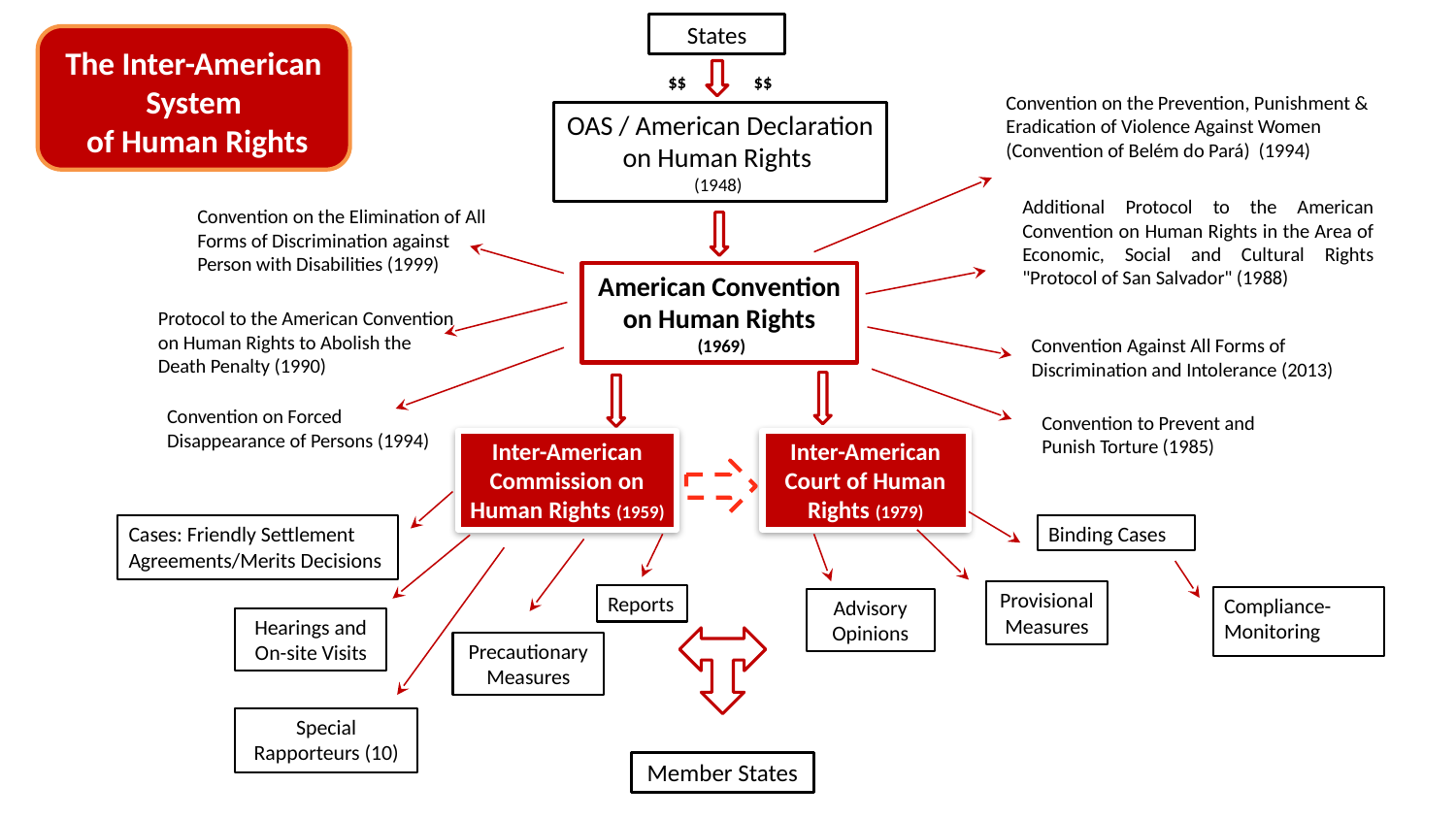

States

The Inter-American System
 of Human Rights

$$
$$
Convention on the Prevention, Punishment & Eradication of Violence Against Women (Convention of Belém do Pará)  (1994)
OAS / American Declaration on Human Rights
(1948)
Additional Protocol to the American Convention on Human Rights in the Area of Economic, Social and Cultural Rights "Protocol of San Salvador" (1988)
Convention on the Elimination of All Forms of Discrimination against Person with Disabilities (1999)

American Convention on Human Rights
 (1969)
Protocol to the American Convention on Human Rights to Abolish the Death Penalty (1990)
Convention Against All Forms of Discrimination and Intolerance (2013)

Convention on Forced Disappearance of Persons (1994)
Convention to Prevent and Punish Torture (1985)
Inter-American Commission on Human Rights (1959)
Inter-American Court of Human Rights (1979)

Cases: Friendly Settlement Agreements/Merits Decisions
Binding Cases
Provisional Measures
Reports
Compliance-Monitoring
Advisory Opinions
Hearings and On-site Visits

Precautionary Measures

Special Rapporteurs (10)
Member States